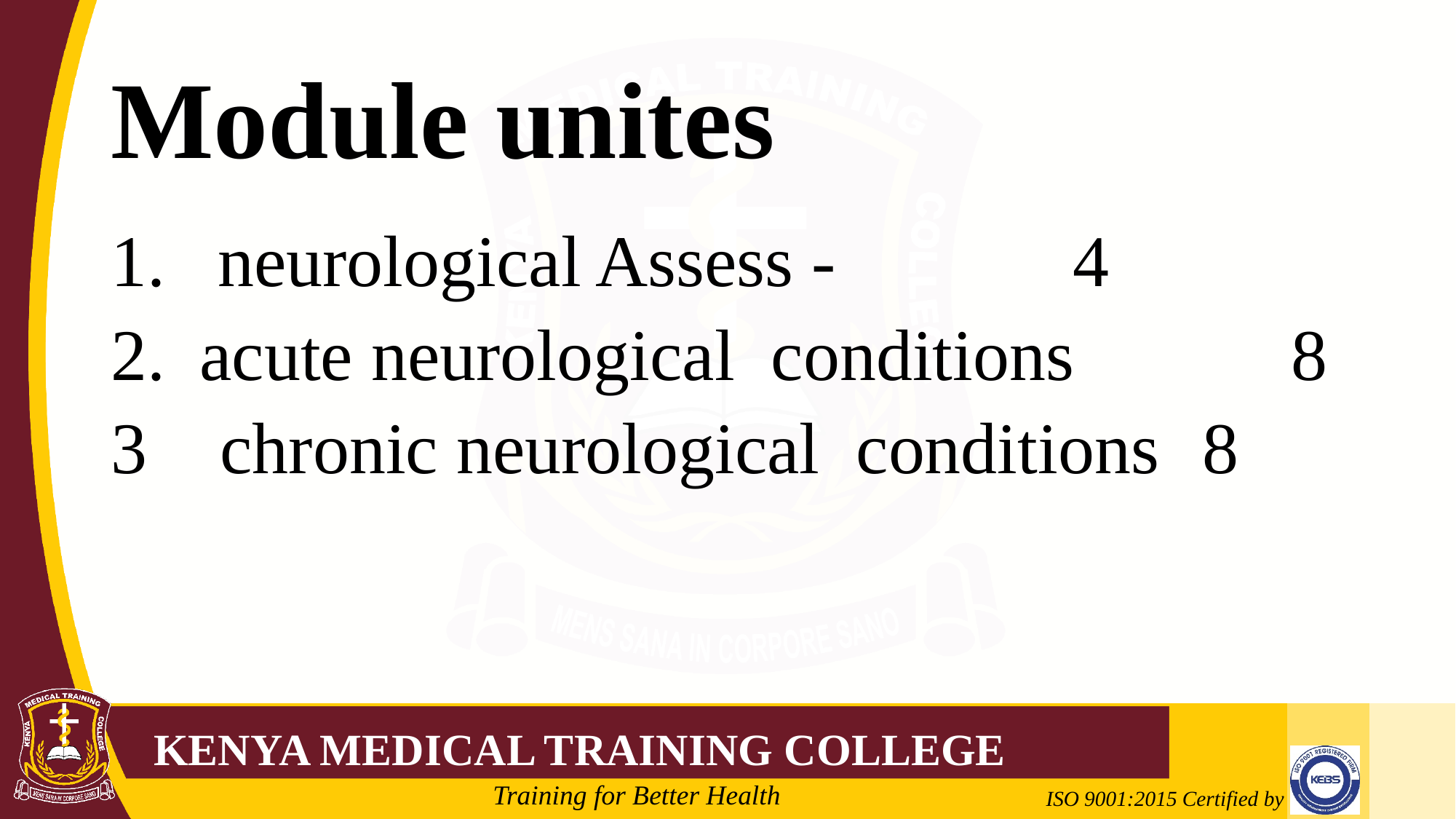

# Module unites
 neurological Assess -			4
acute neurological  conditions		8
3	chronic neurological  conditions	8